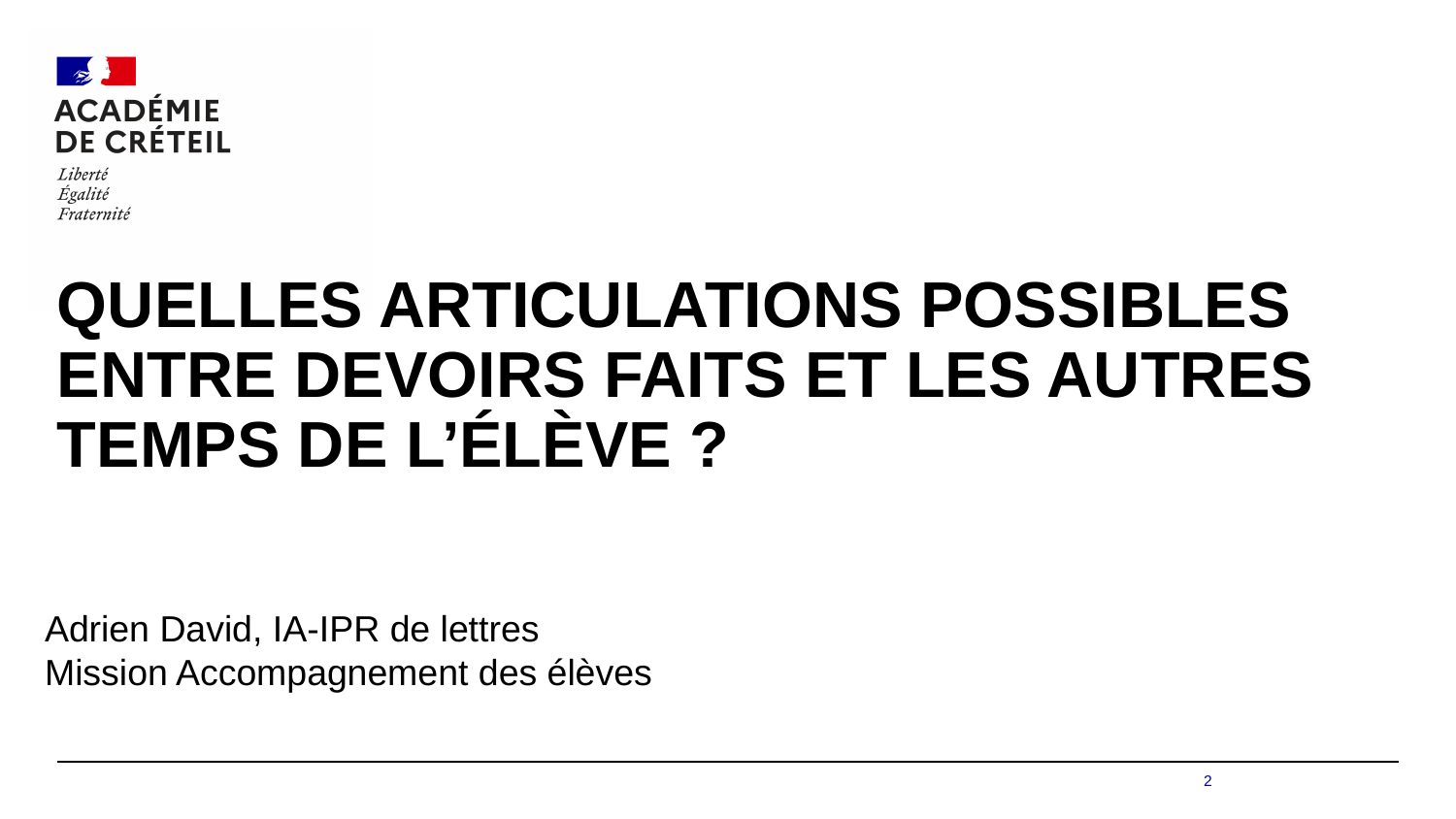

#
Quelles articulations possibles entre devoirs faits et les autres temps de l’élève ?

Adrien David, IA-IPR de lettres
Mission Accompagnement des élèves
2